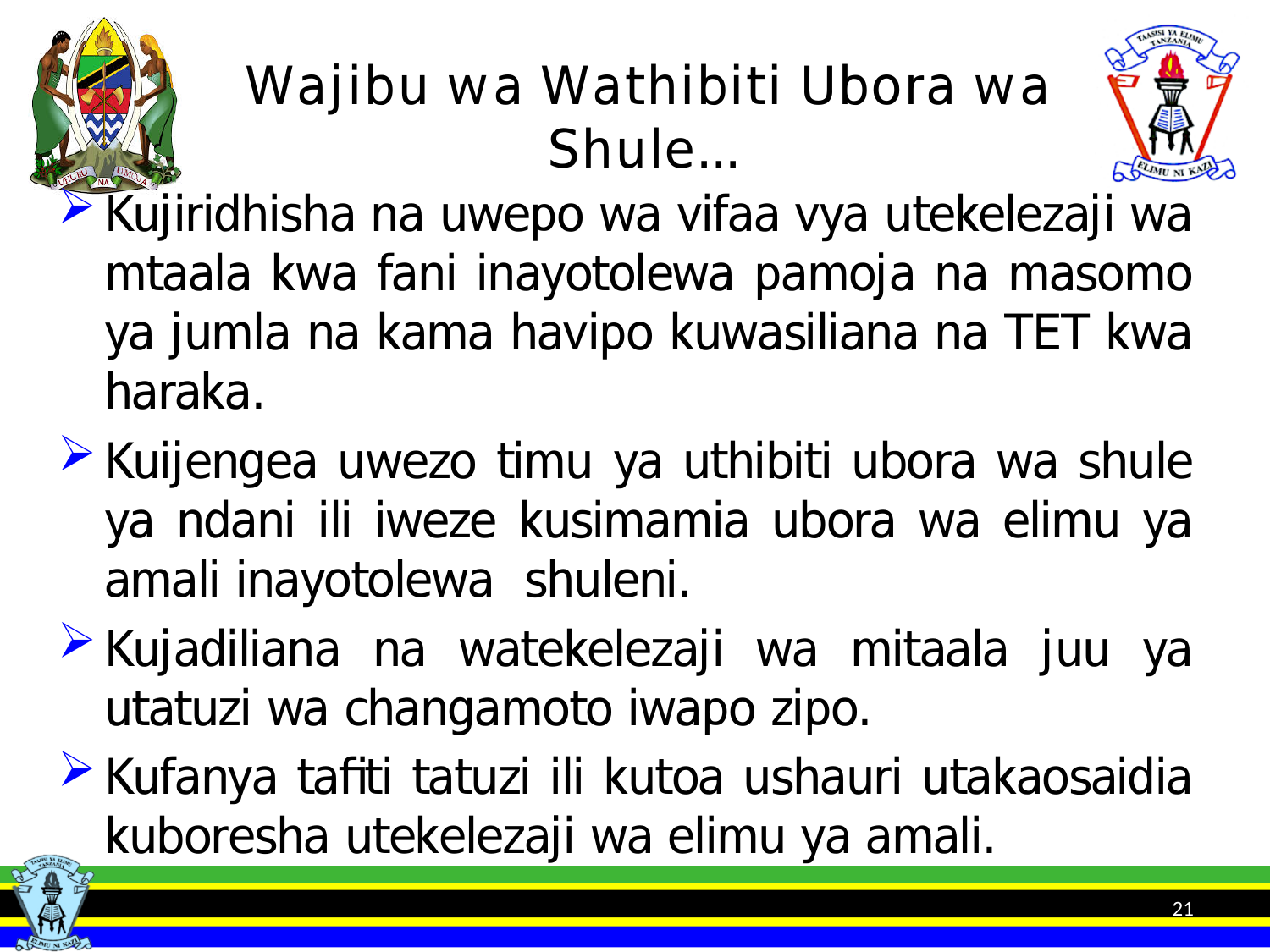

# Wajibu wa Wathibiti Ubora wa Shule…
Kujiridhisha na uwepo wa vifaa vya utekelezaji wa mtaala kwa fani inayotolewa pamoja na masomo ya jumla na kama havipo kuwasiliana na TET kwa haraka.
Kuijengea uwezo timu ya uthibiti ubora wa shule ya ndani ili iweze kusimamia ubora wa elimu ya amali inayotolewa  shuleni.
Kujadiliana na watekelezaji wa mitaala juu ya utatuzi wa changamoto iwapo zipo.
Kufanya tafiti tatuzi ili kutoa ushauri utakaosaidia kuboresha utekelezaji wa elimu ya amali.

21